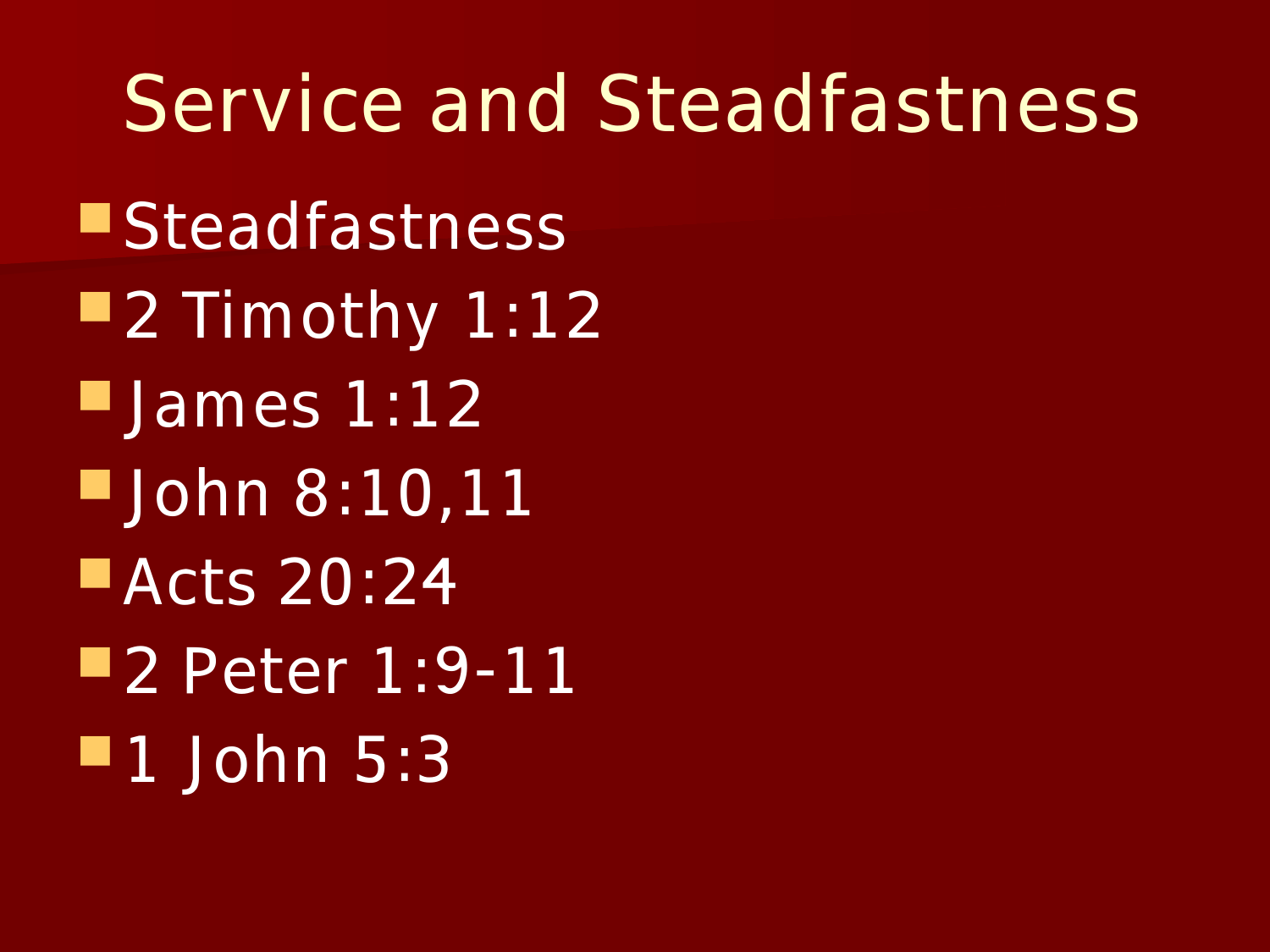

# Service and Steadfastness
Steadfastness
2 Timothy 1:12
James 1:12
John 8:10,11
Acts 20:24
2 Peter 1:9-11
1 John 5:3